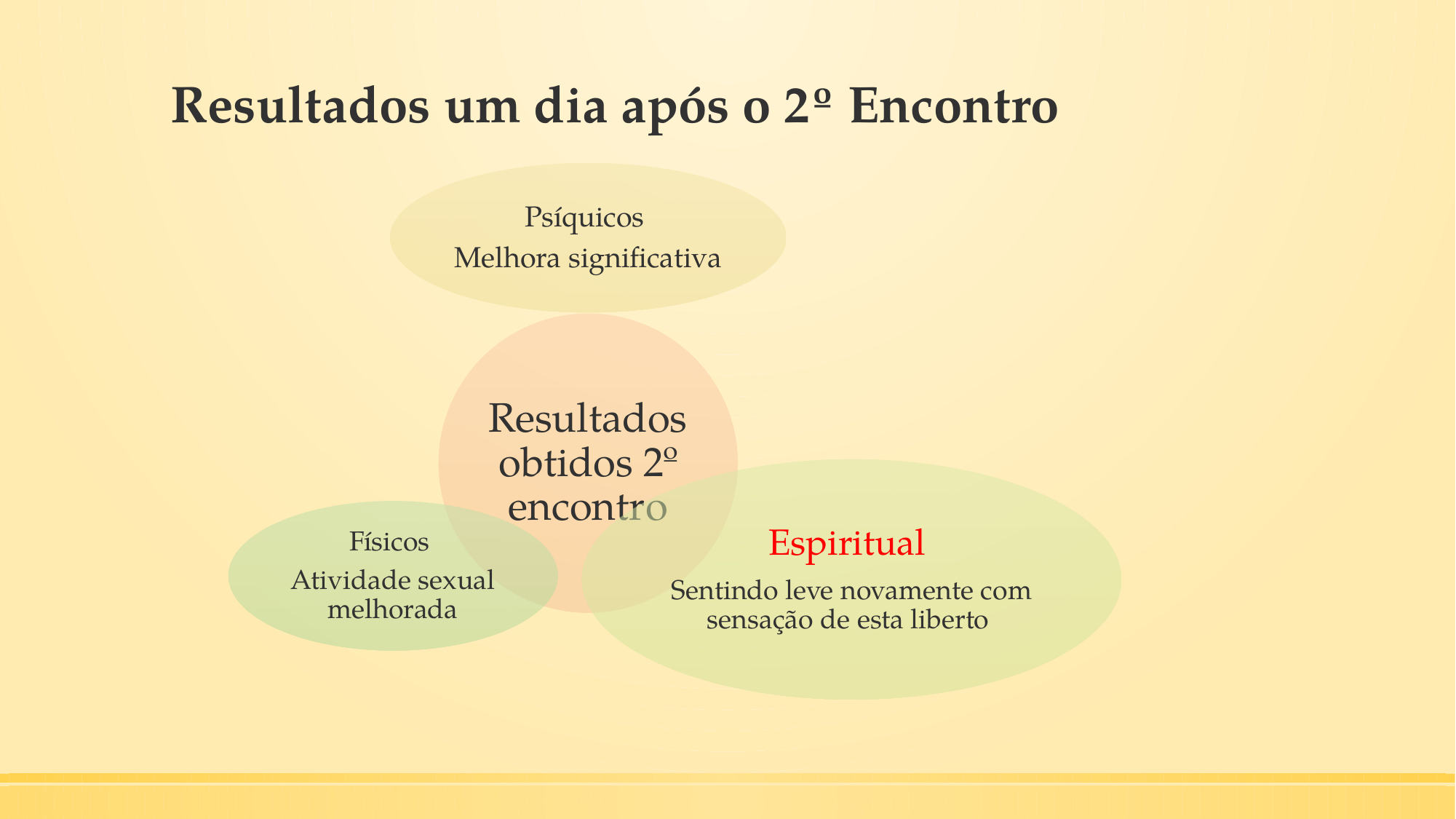

# Resultados um dia após o 2º Encontro
Resultados obtidos 2º encontro
Psíquicos
Melhora significativa
Espiritual
Sentindo leve novamente com sensação de esta liberto
Físicos
Atividade sexual melhorada